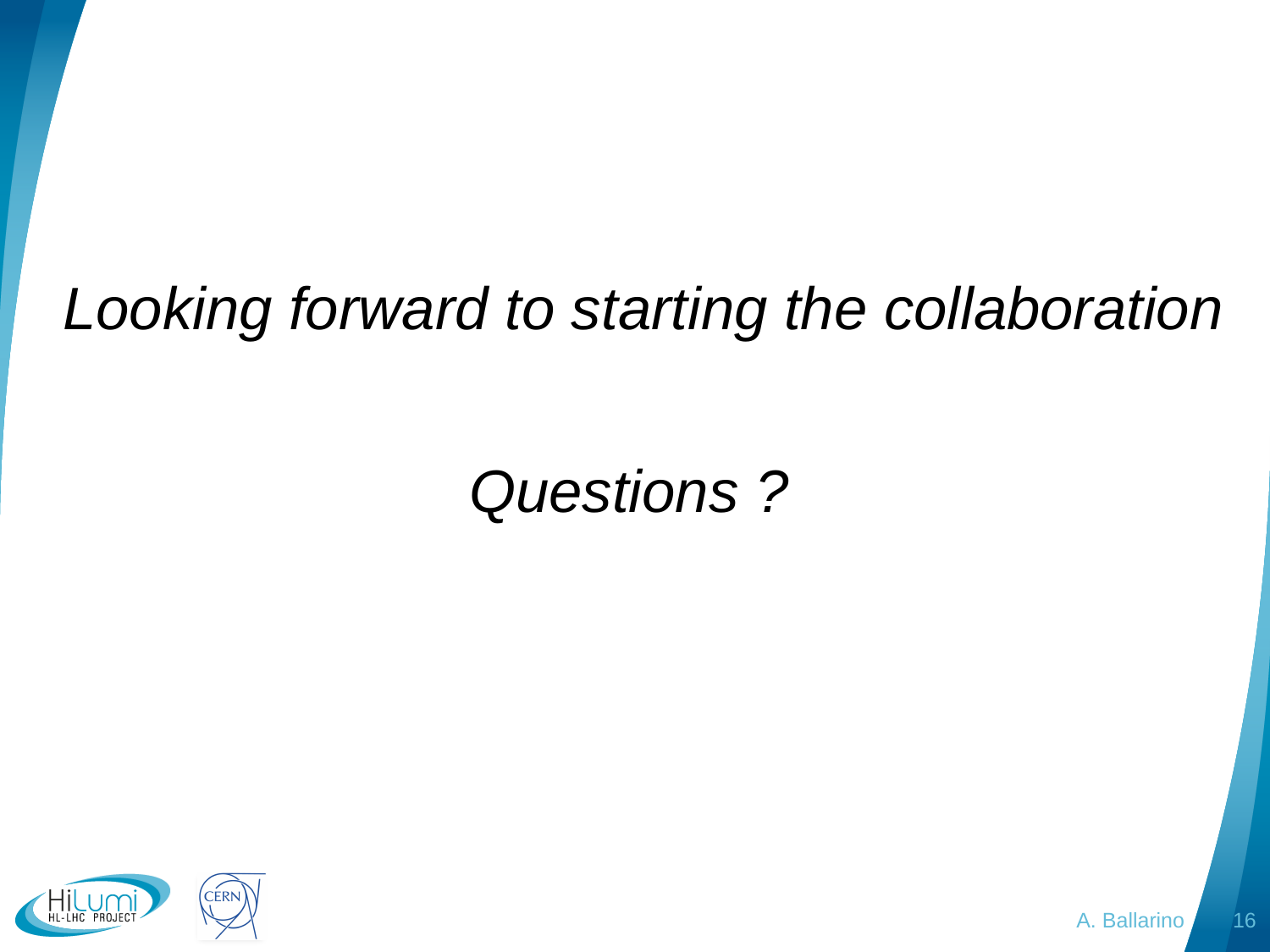

Looking forward to starting the collaboration
Questions ?
A. Ballarino
16